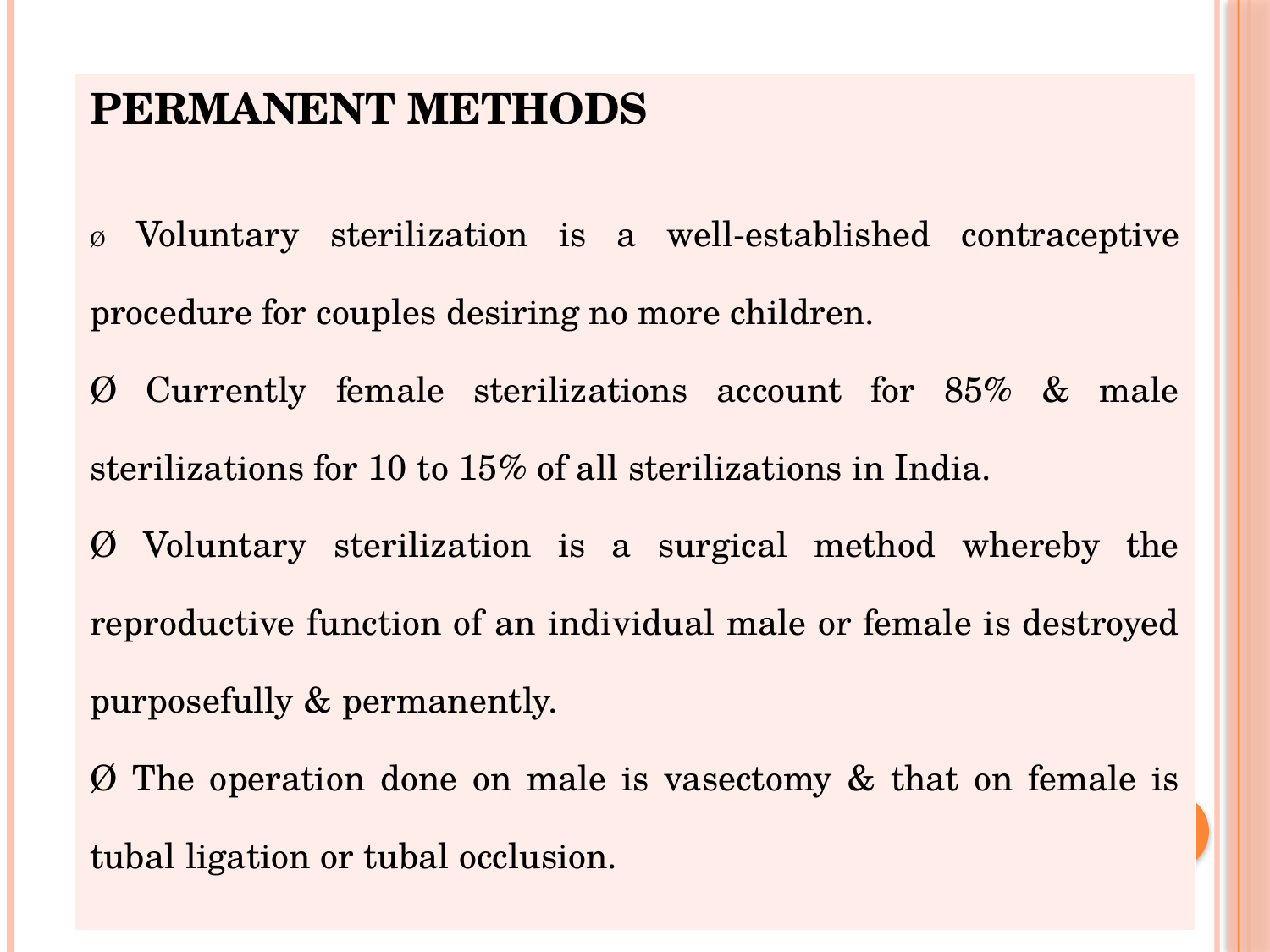

| PERMANENT METHODS   Ø Voluntary sterilization is a well-established contraceptive procedure for couples desiring no more children. Ø Currently female sterilizations account for 85% & male sterilizations for 10 to 15% of all sterilizations in India. Ø Voluntary sterilization is a surgical method whereby the reproductive function of an individual male or female is destroyed purposefully & permanently. Ø The operation done on male is vasectomy & that on female is tubal ligation or tubal occlusion. |
| --- |